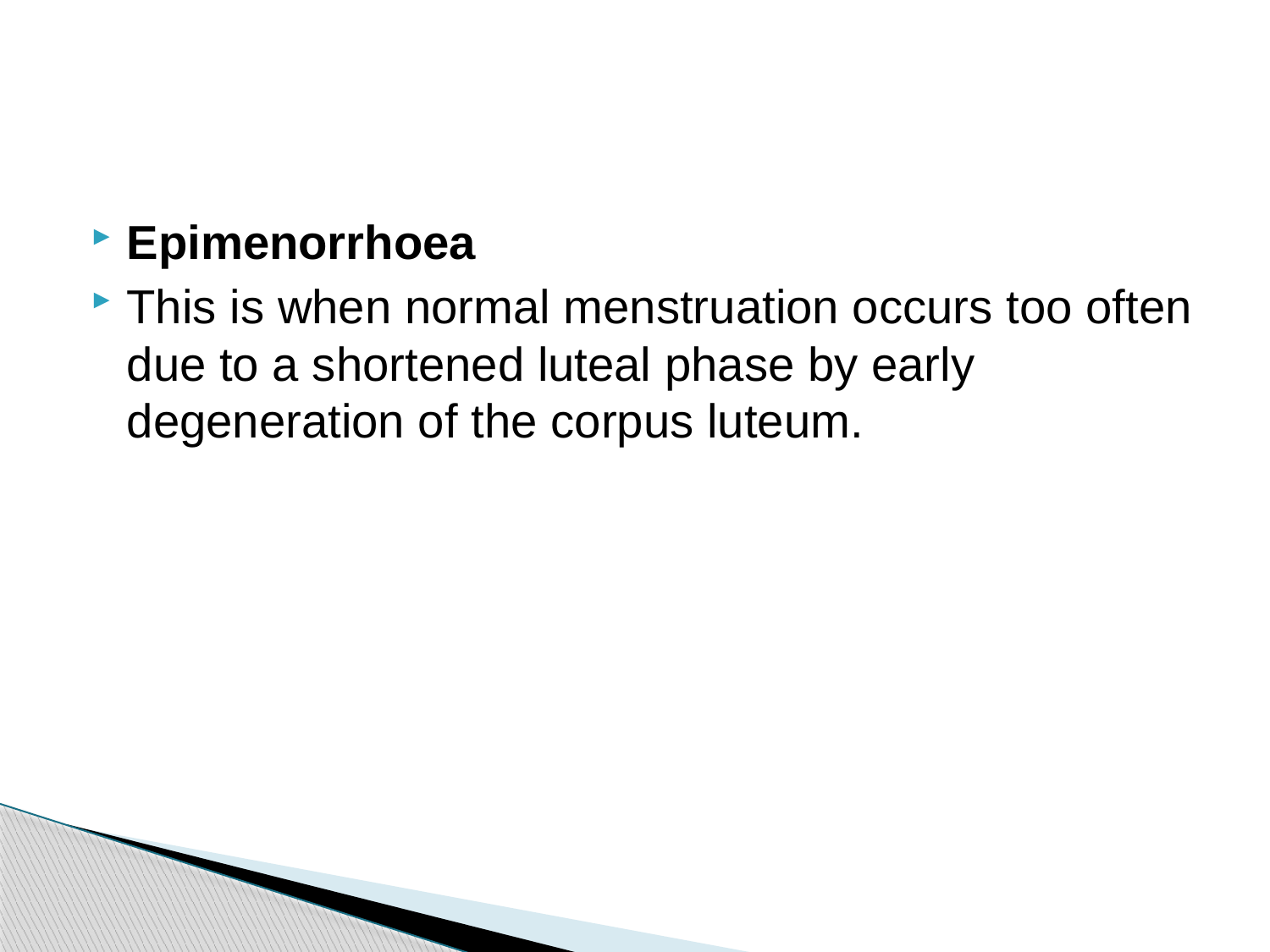

#
Epimenorrhoea
This is when normal menstruation occurs too often due to a shortened luteal phase by early degeneration of the corpus luteum.
78